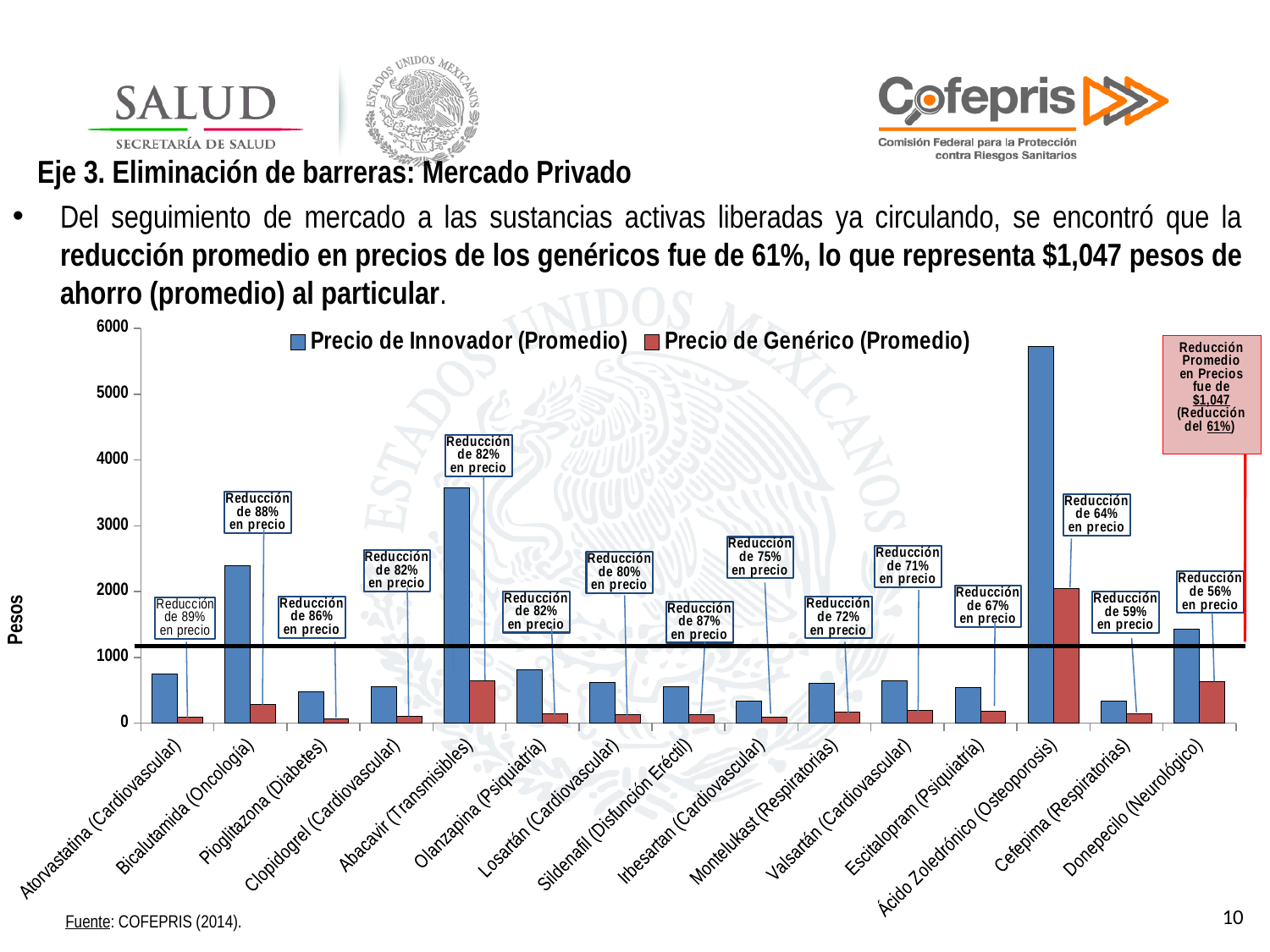

Eje 3. Eliminación de barreras: Mercado Privado
# Del seguimiento de mercado a las sustancias activas liberadas ya circulando, se encontró que la reducción promedio en precios de los genéricos fue de 61%, lo que representa $1,047 pesos de ahorro (promedio) al particular.

### Chart

| Category |  |  |
|---|---|---|
| Atorvastatina (Cardiovascular) | 750.0 | 85.0 |
| Bicalutamida (Oncología) | 2391.08 | 279.0 |
| Pioglitazona (Diabetes) | 481.0 | 69.0 |
| Clopidogrel (Cardiovascular) | 550.0 | 99.0 |
| Abacavir (Transmisibles) | 3577.0 | 649.0 |
| Olanzapina (Psiquiatría) | 818.0 | 149.0 |
| Losartán (Cardiovascular) | 625.0 | 125.0 |
| Sildenafil (Disfunción Eréctil) | 550.0 | 127.0 |
| Irbesartan (Cardiovascular) | 341.0 | 86.0 |
| Montelukast (Respiratorias) | 604.2 | 169.0 |
| Valsartán (Cardiovascular) | 642.0 | 189.0 |
| Escitalopram (Psiquiatría) | 547.0 | 179.0 |
| Ácido Zoledrónico (Osteoporosis) | 5727.75 | 2049.51 |
| Cefepima (Respiratorias) | 338.6 | 137.6 |
| Donepecilo (Neurológico) | 1433.9 | 635.0 |
10
       Fuente: COFEPRIS (2014).